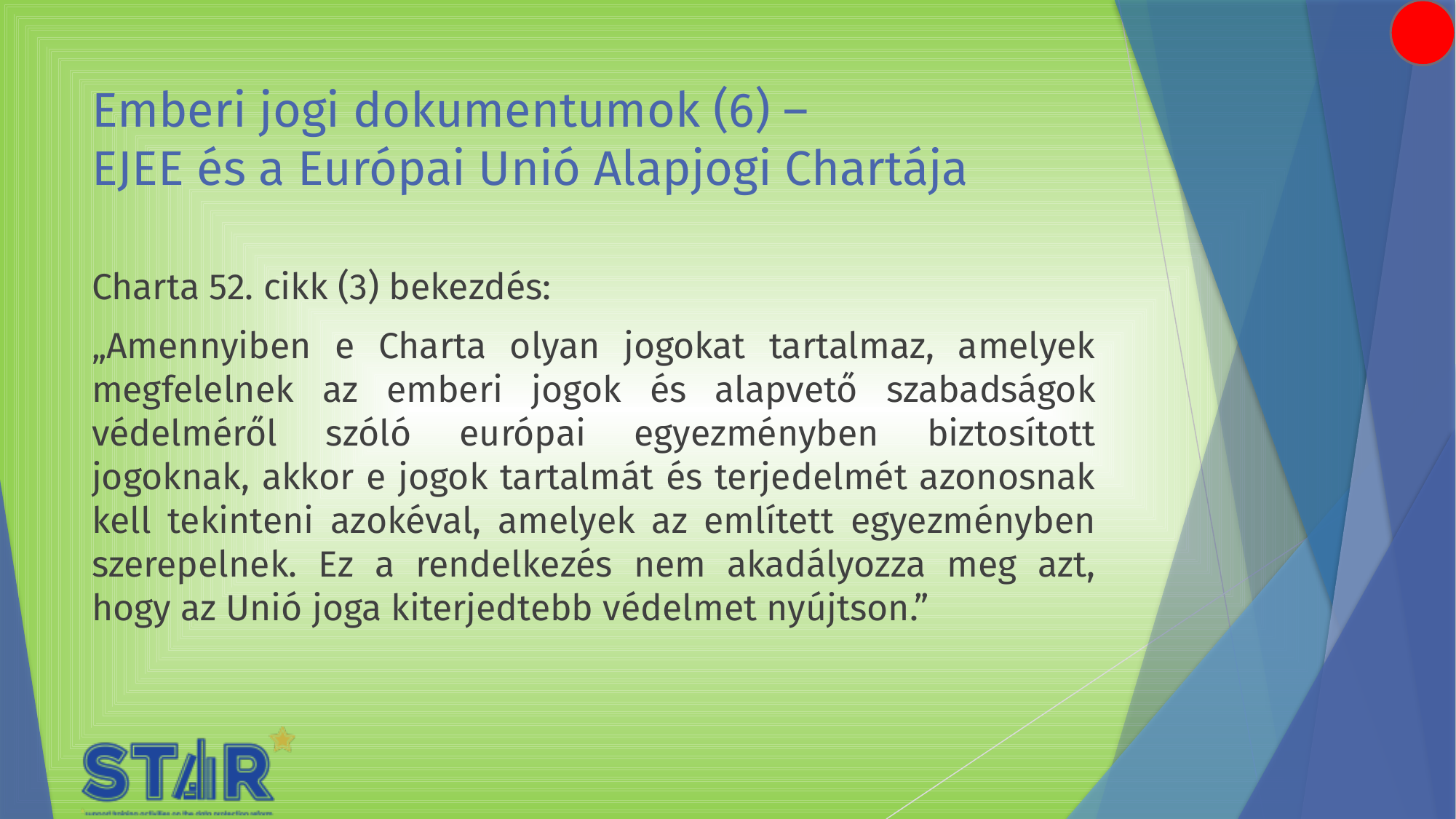

# Emberi jogi dokumentumok (6) – EJEE és a Európai Unió Alapjogi Chartája
Charta 52. cikk (3) bekezdés:
„Amennyiben e Charta olyan jogokat tartalmaz, amelyek megfelelnek az emberi jogok és alapvető szabadságok védelméről szóló európai egyezményben biztosított jogoknak, akkor e jogok tartalmát és terjedelmét azonosnak kell tekinteni azokéval, amelyek az említett egyezményben szerepelnek. Ez a rendelkezés nem akadályozza meg azt, hogy az Unió joga kiterjedtebb védelmet nyújtson.”